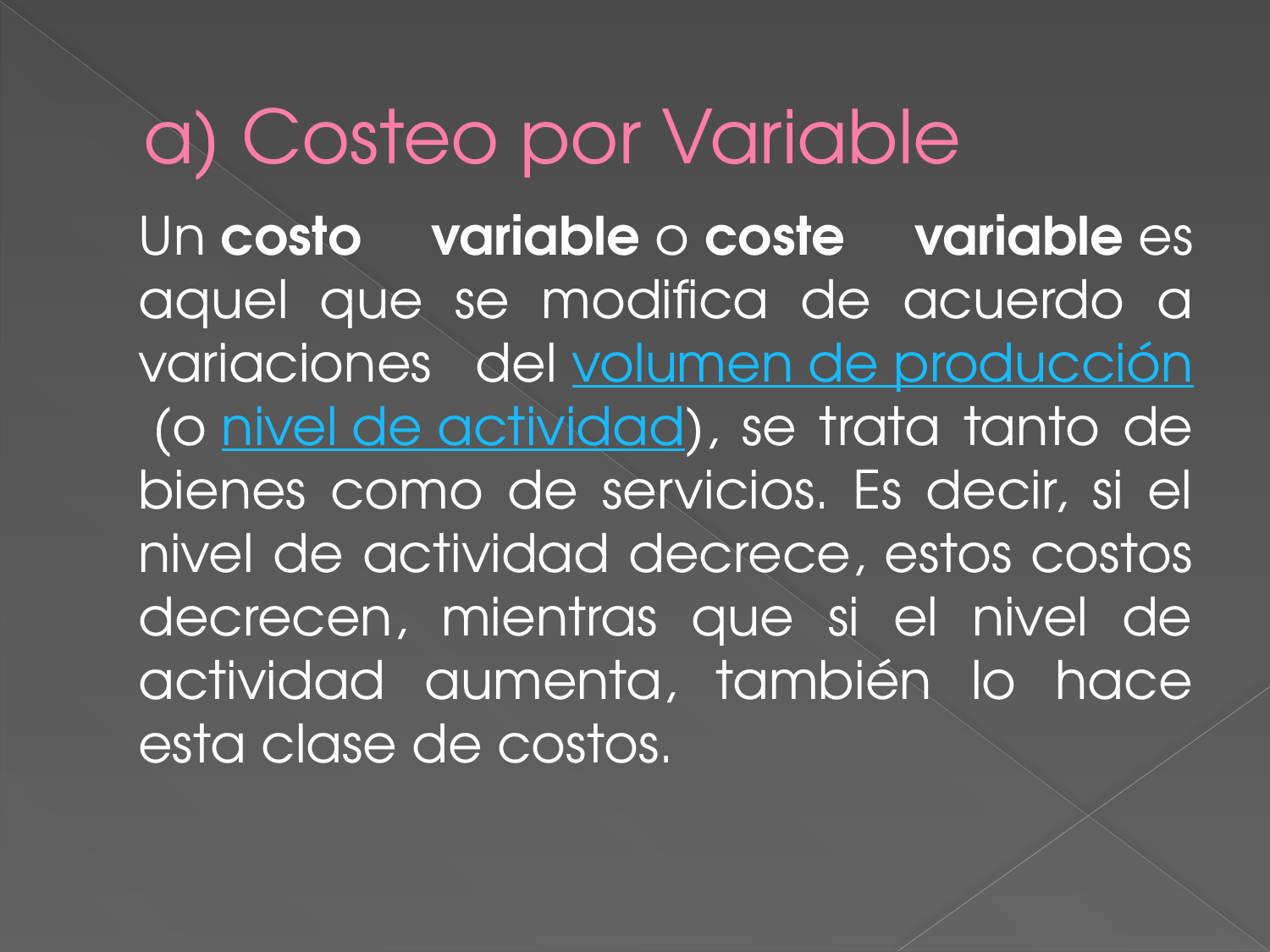

# a) Costeo por Variable
	Un costo variable o coste variable es aquel que se modifica de acuerdo a variaciones del volumen de producción (o nivel de actividad), se trata tanto de bienes como de servicios. Es decir, si el nivel de actividad decrece, estos costos decrecen, mientras que si el nivel de actividad aumenta, también lo hace esta clase de costos.